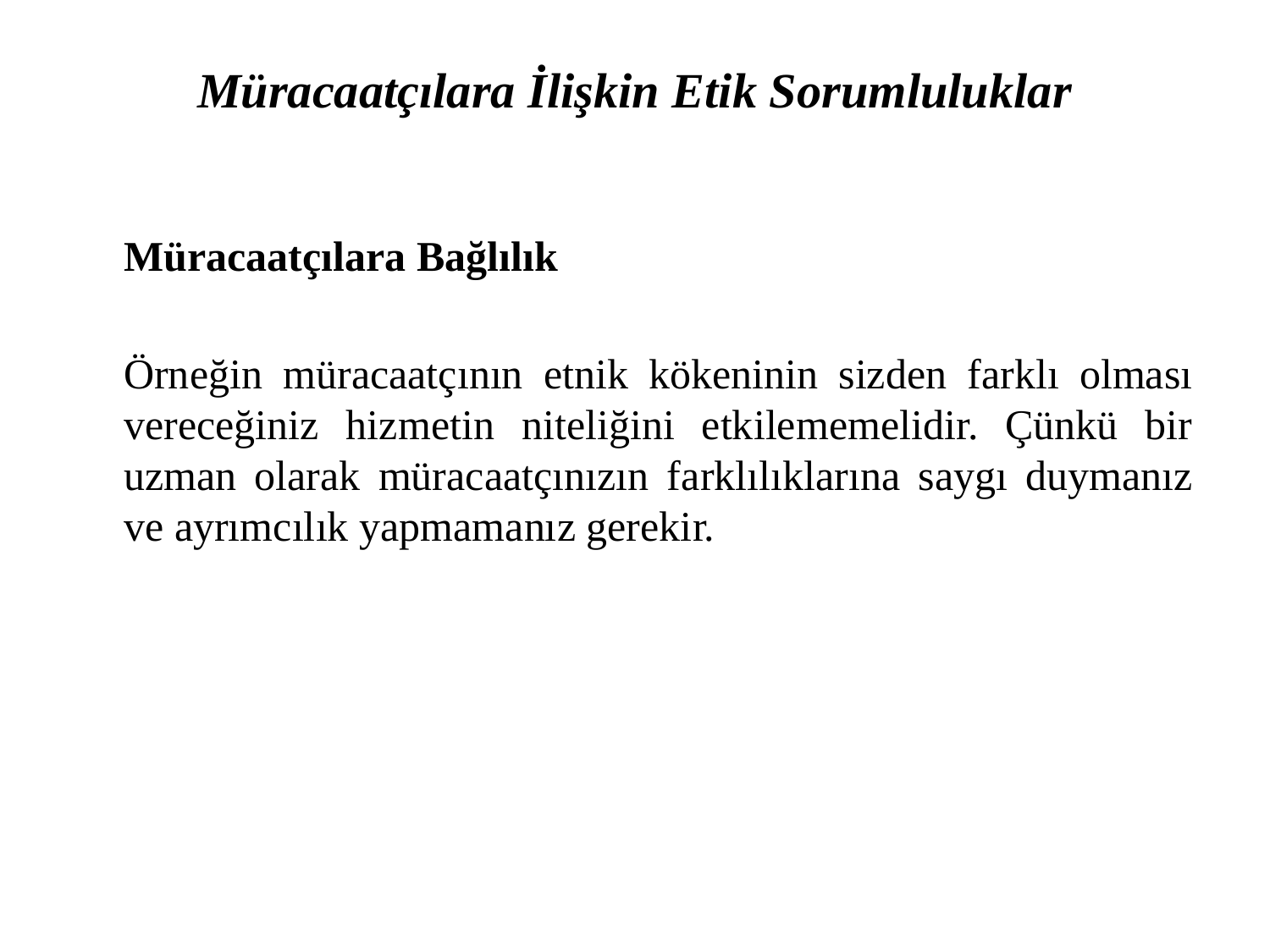

# Müracaatçılara İlişkin Etik Sorumluluklar
Müracaatçılara Bağlılık

Örneğin müracaatçının etnik kökeninin sizden farklı olması vereceğiniz hizmetin niteliğini etkilememelidir. Çünkü bir uzman olarak müracaatçınızın farklılıklarına saygı duymanız ve ayrımcılık yapmamanız gerekir.